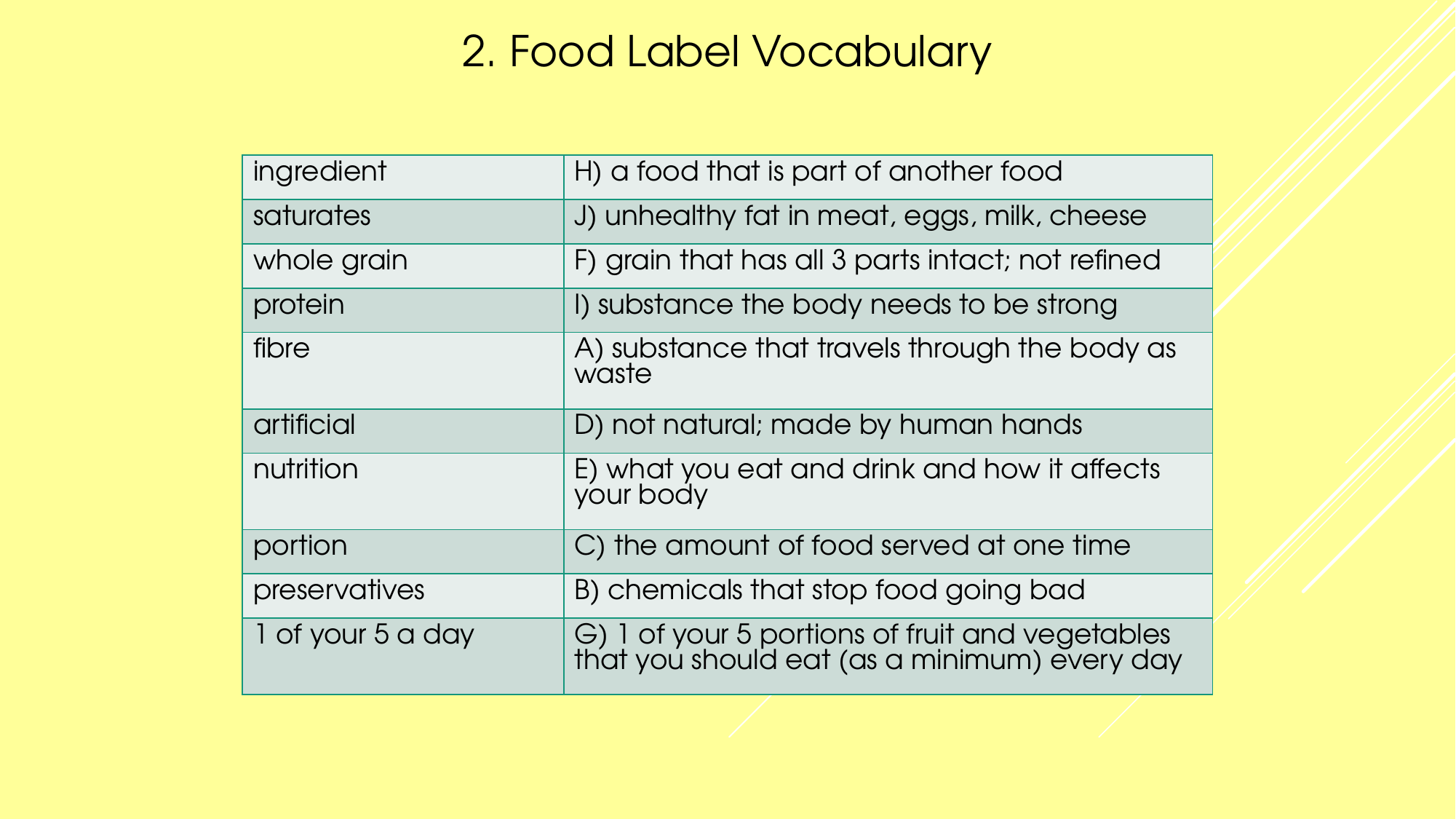

2. Food Label Vocabulary
| ingredient | H) a food that is part of another food |
| --- | --- |
| saturates | J) unhealthy fat in meat, eggs, milk, cheese |
| whole grain | F) grain that has all 3 parts intact; not refined |
| protein | I) substance the body needs to be strong |
| fibre | A) substance that travels through the body as waste |
| artificial | D) not natural; made by human hands |
| nutrition | E) what you eat and drink and how it affects your body |
| portion | C) the amount of food served at one time |
| preservatives | B) chemicals that stop food going bad |
| 1 of your 5 a day | G) 1 of your 5 portions of fruit and vegetables that you should eat (as a minimum) every day |